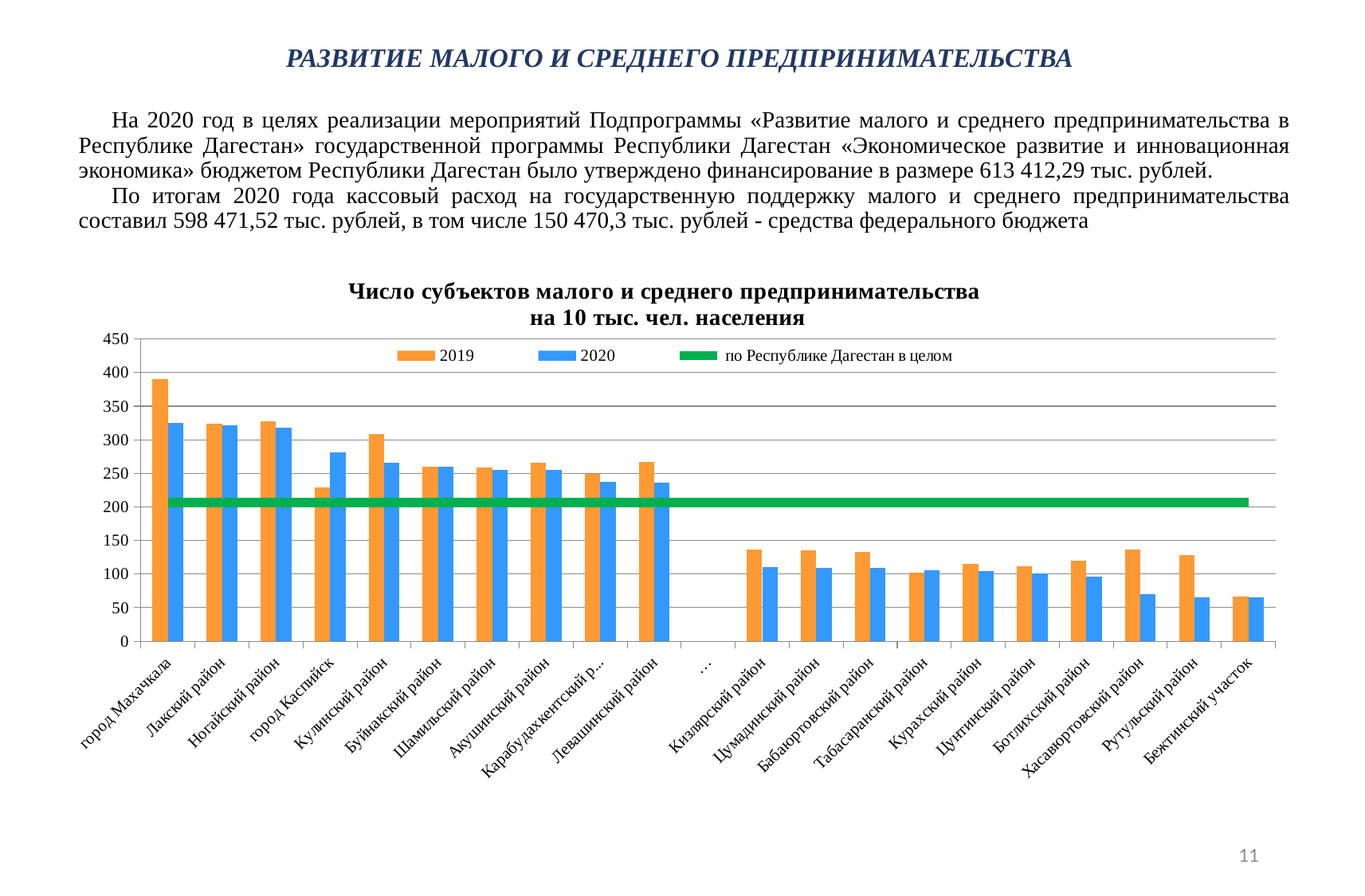

# РАЗВИТИЕ МАЛОГО И СРЕДНЕГО ПРЕДПРИНИМАТЕЛЬСТВА
На 2020 год в целях реализации мероприятий Подпрограммы «Развитие малого и среднего предпринимательства в Республике Дагестан» государственной программы Республики Дагестан «Экономическое развитие и инновационная экономика» бюджетом Республики Дагестан было утверждено финансирование в размере 613 412,29 тыс. рублей.
По итогам 2020 года кассовый расход на государственную поддержку малого и среднего предпринимательства составил 598 471,52 тыс. рублей, в том числе 150 470,3 тыс. рублей - средства федерального бюджета

### Chart: Число субъектов малого и среднего предпринимательства
на 10 тыс. чел. населения

| Category | 2019 | 2020 |  по Республике Дагестан в целом |
|---|---|---|---|
| город Махачкала | 390.8 | 325.3 | 206.3 |
| Лакский район | 323.9 | 321.0 | 206.3 |
| Ногайский район | 327.6 | 317.8 | 206.3 |
| город Каспийск | 228.9 | 281.2 | 206.3 |
| Кулинский район | 308.0 | 265.7 | 206.3 |
| Буйнакский район | 259.8 | 260.3 | 206.3 |
| Шамильский район | 258.2 | 255.5 | 206.3 |
| Акушинский район | 266.0 | 255.1 | 206.3 |
| Карабудахкентский район | 249.0 | 237.3 | 206.3 |
| Левашинский район | 267.08 | 236.5 | 206.3 |
| … | None | None | 206.3 |
| Кизлярский район | 137.0 | 110.5 | 206.3 |
| Цумадинский район | 134.7 | 109.1 | 206.3 |
| Бабаюртовский район | 133.1 | 109.0 | 206.3 |
| Табасаранский район | 102.6 | 105.5 | 206.3 |
| Курахский район | 114.7 | 104.1 | 206.3 |
| Цунтинский район | 111.0 | 100.9 | 206.3 |
| Ботлихский район | 119.8 | 95.6 | 206.3 |
| Хасавюртовский район | 136.0 | 70.1 | 206.3 |
| Рутульский район | 128.5 | 65.7 | 206.3 |
| Бежтинский участок | 66.6 | 65.3 | 206.3 |
11